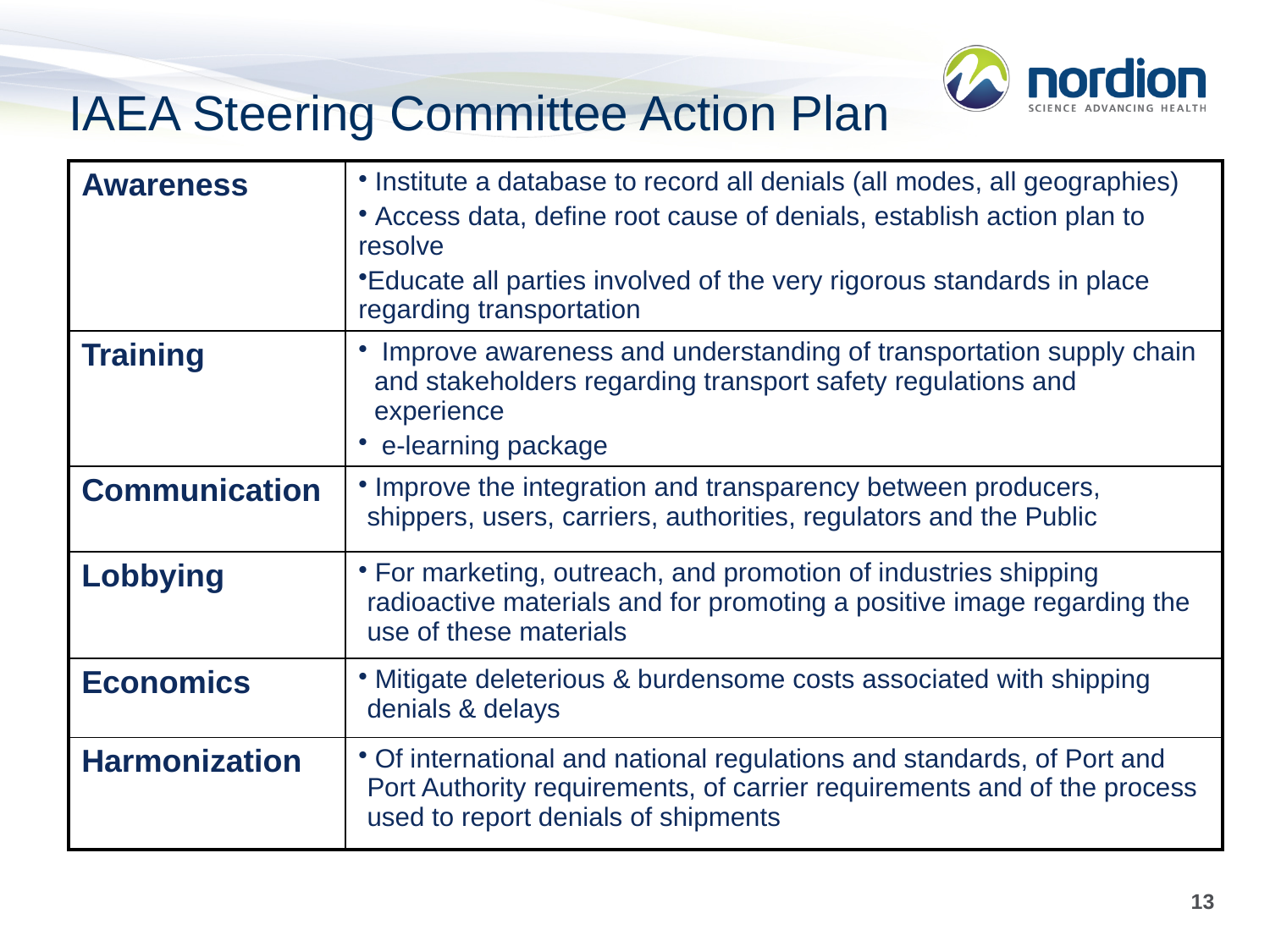

IAEA Steering Committee Action Plan
| Awareness | Institute a database to record all denials (all modes, all geographies) Access data, define root cause of denials, establish action plan to resolve Educate all parties involved of the very rigorous standards in place regarding transportation |
| --- | --- |
| Training | Improve awareness and understanding of transportation supply chain and stakeholders regarding transport safety regulations and experience e-learning package |
| Communication | Improve the integration and transparency between producers, shippers, users, carriers, authorities, regulators and the Public |
| Lobbying | For marketing, outreach, and promotion of industries shipping radioactive materials and for promoting a positive image regarding the use of these materials |
| Economics | Mitigate deleterious & burdensome costs associated with shipping denials & delays |
| Harmonization | Of international and national regulations and standards, of Port and Port Authority requirements, of carrier requirements and of the process used to report denials of shipments |